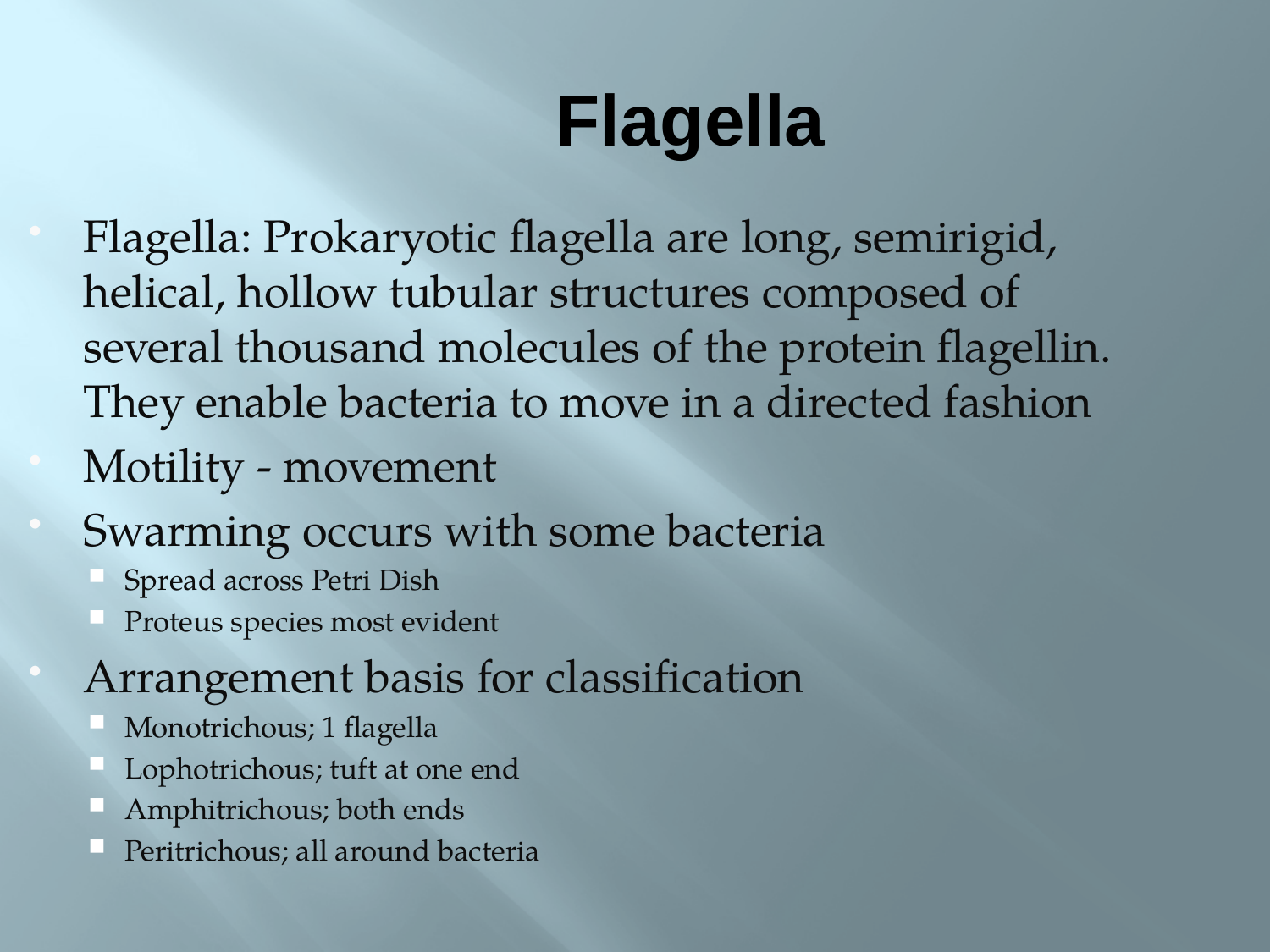

# Flagella
Flagella: Prokaryotic flagella are long, semirigid, helical, hollow tubular structures composed of several thousand molecules of the protein flagellin. They enable bacteria to move in a directed fashion
Motility - movement
Swarming occurs with some bacteria
Spread across Petri Dish
Proteus species most evident
Arrangement basis for classification
Monotrichous; 1 flagella
Lophotrichous; tuft at one end
Amphitrichous; both ends
Peritrichous; all around bacteria